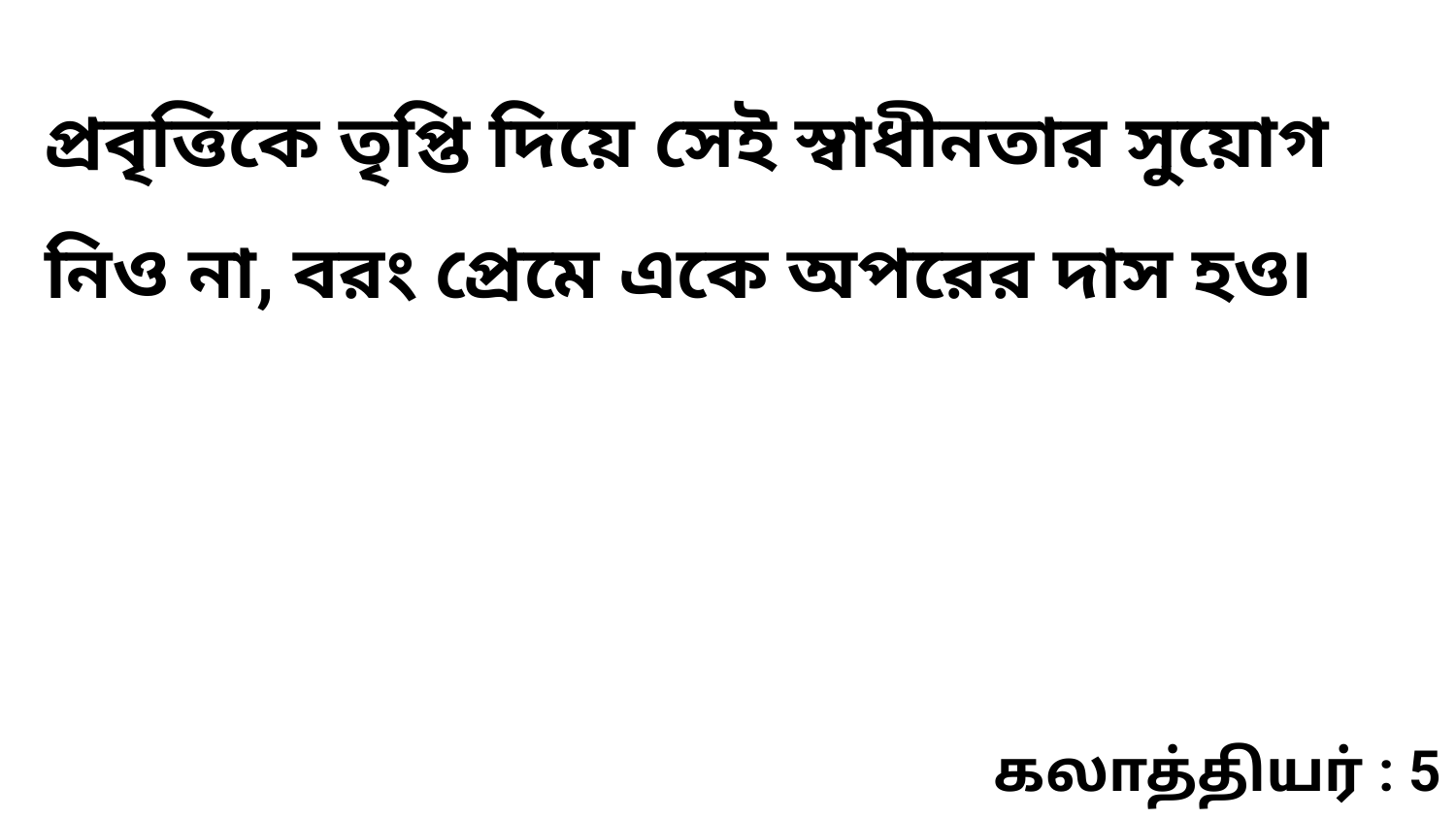

প্রবৃত্তিকে তৃপ্তি দিয়ে সেই স্বাধীনতার সুয়োগ নিও না, বরং প্রেমে একে অপরের দাস হও৷
கலாத்தியர் : 5